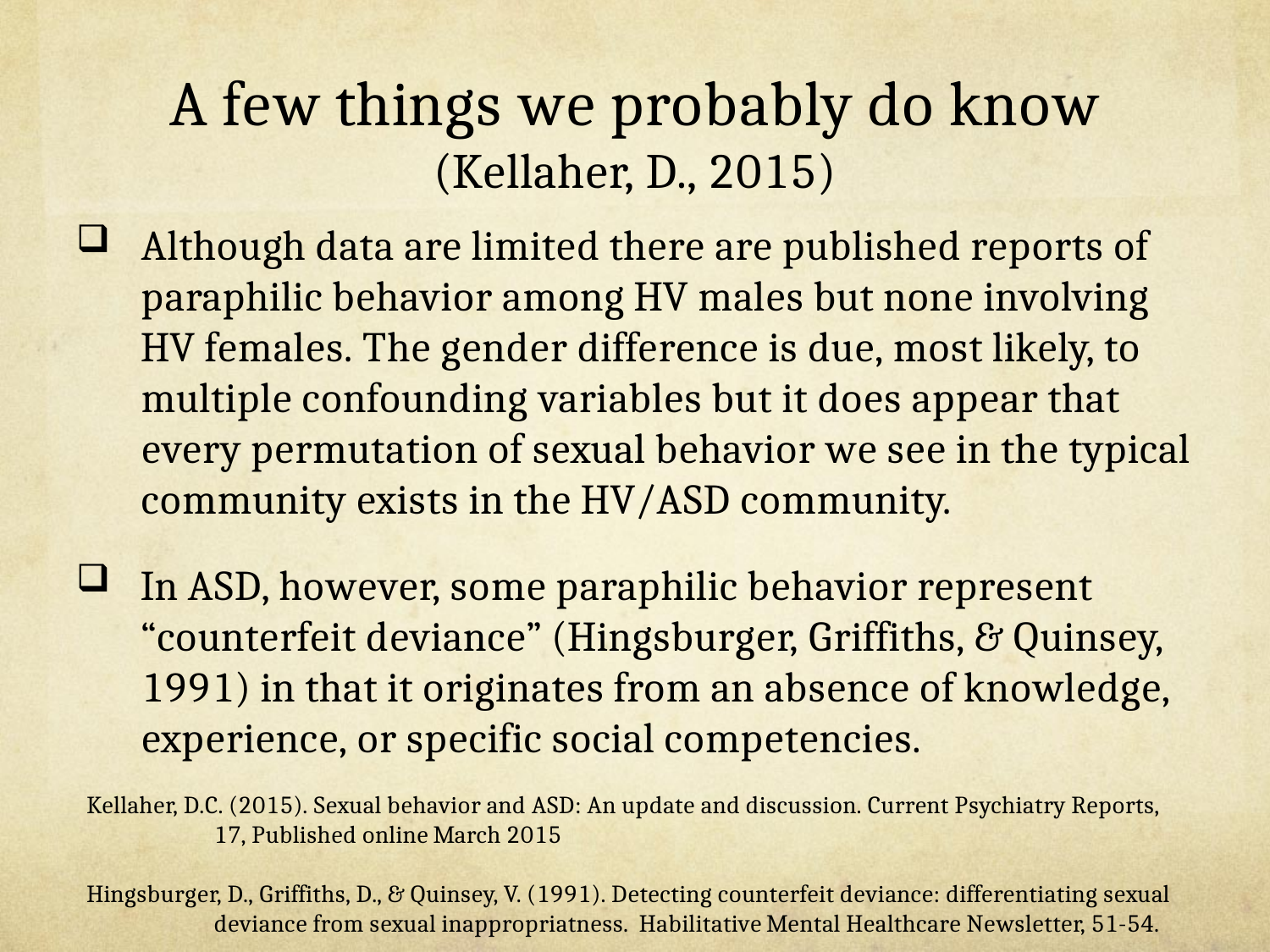

# A few things we probably do know (Kellaher, D., 2015)
Although data are limited there are published reports of paraphilic behavior among HV males but none involving HV females. The gender difference is due, most likely, to multiple confounding variables but it does appear that every permutation of sexual behavior we see in the typical community exists in the HV/ASD community.
In ASD, however, some paraphilic behavior represent “counterfeit deviance” (Hingsburger, Griffiths, & Quinsey, 1991) in that it originates from an absence of knowledge, experience, or specific social competencies.

Kellaher, D.C. (2015). Sexual behavior and ASD: An update and discussion. Current Psychiatry Reports, 	17, Published online March 2015

Hingsburger, D., Griffiths, D., & Quinsey, V. (1991). Detecting counterfeit deviance: differentiating sexual 	deviance from sexual inappropriatness.  Habilitative Mental Healthcare Newsletter, 51-54.